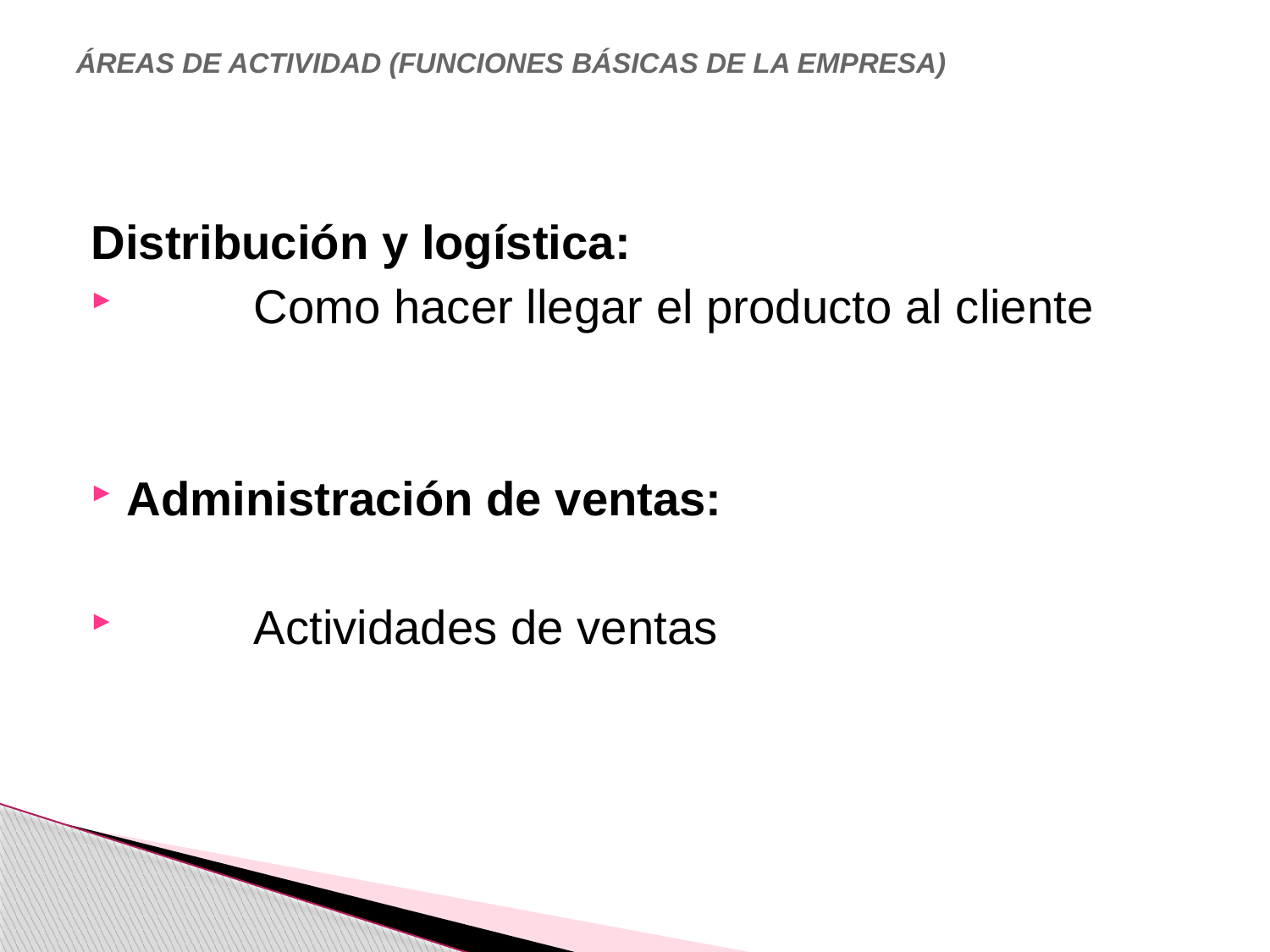

# ÁREAS DE ACTIVIDAD (FUNCIONES BÁSICAS DE LA EMPRESA)
Distribución y logística:
	Como hacer llegar el producto al cliente

Administración de ventas:

	Actividades de ventas